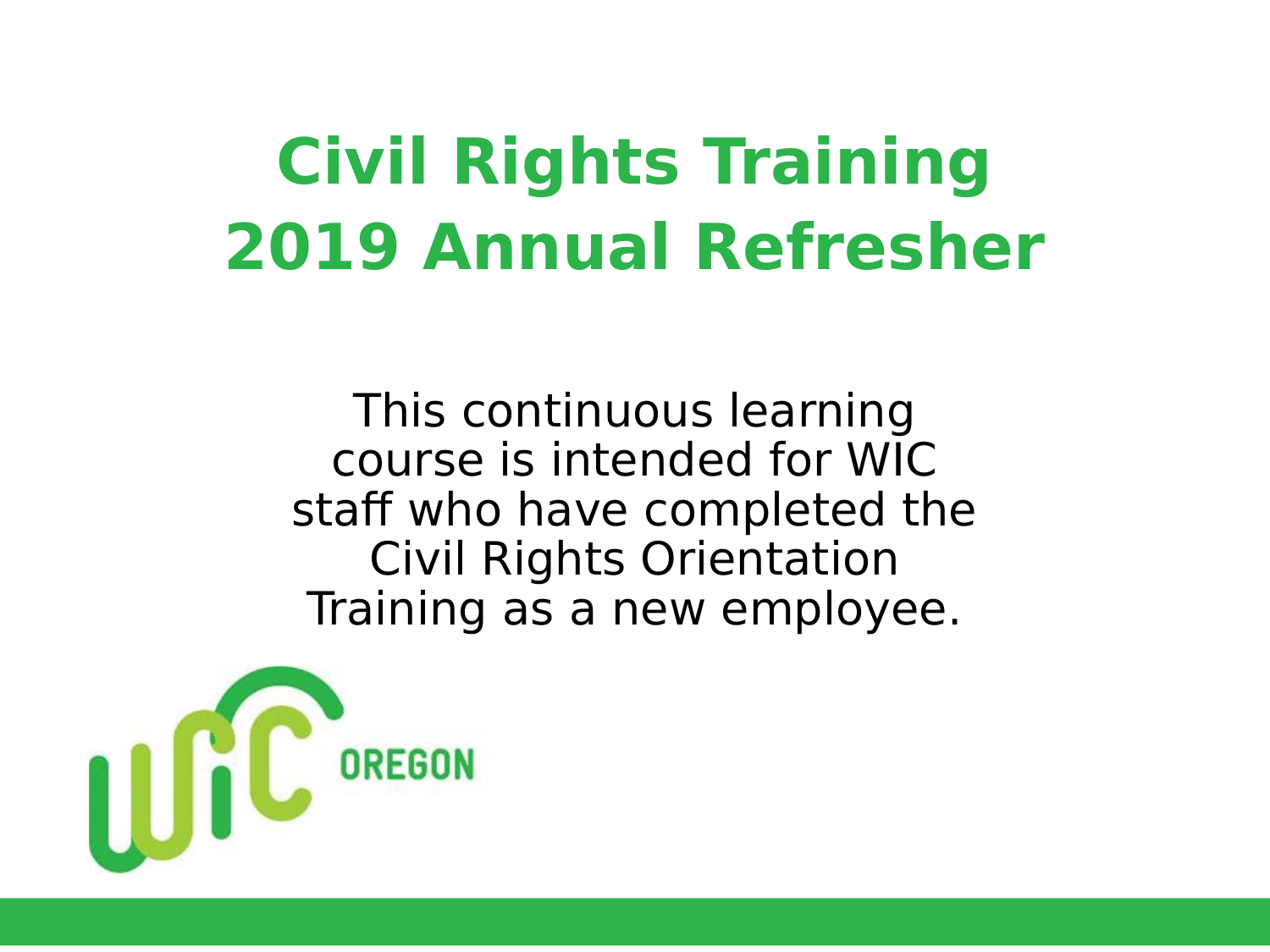

Civil Rights Training
2019 Annual Refresher
This continuous learning course is intended for WIC staff who have completed the Civil Rights Orientation Training as a new employee.